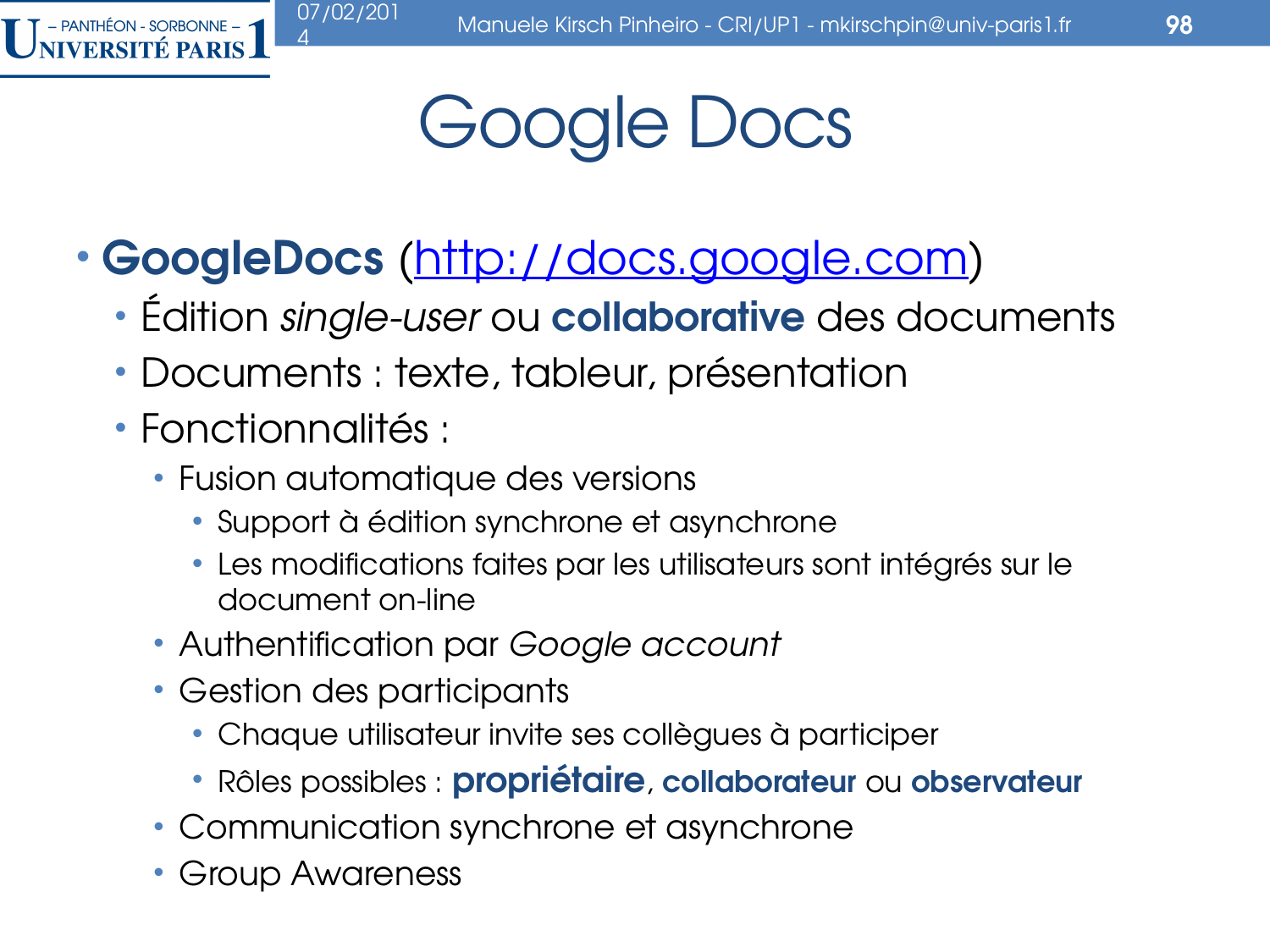

07/02/2014
Manuele Kirsch Pinheiro - CRI/UP1 - mkirschpin@univ-paris1.fr
98
# Google Docs
GoogleDocs (http://docs.google.com)
Édition single-user ou collaborative des documents
Documents : texte, tableur, présentation
Fonctionnalités :
Fusion automatique des versions
Support à édition synchrone et asynchrone
Les modifications faites par les utilisateurs sont intégrés sur le document on-line
Authentification par Google account
Gestion des participants
Chaque utilisateur invite ses collègues à participer
Rôles possibles : propriétaire, collaborateur ou observateur
Communication synchrone et asynchrone
Group Awareness